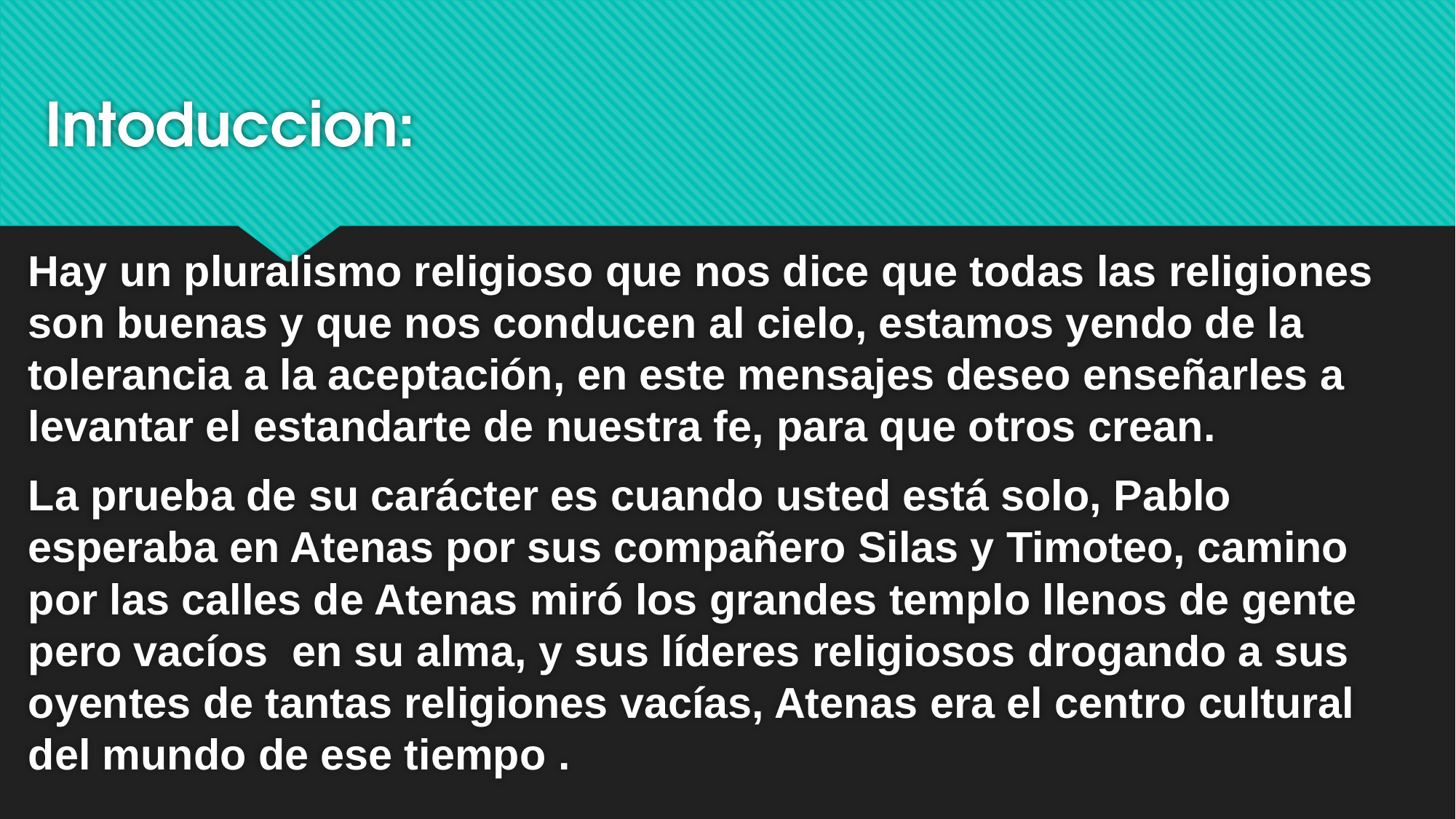

# Intoduccion:
Hay un pluralismo religioso que nos dice que todas las religiones son buenas y que nos conducen al cielo, estamos yendo de la tolerancia a la aceptación, en este mensajes deseo enseñarles a levantar el estandarte de nuestra fe, para que otros crean.
La prueba de su carácter es cuando usted está solo, Pablo esperaba en Atenas por sus compañero Silas y Timoteo, camino por las calles de Atenas miró los grandes templo llenos de gente pero vacíos  en su alma, y sus líderes religiosos drogando a sus oyentes de tantas religiones vacías, Atenas era el centro cultural del mundo de ese tiempo .